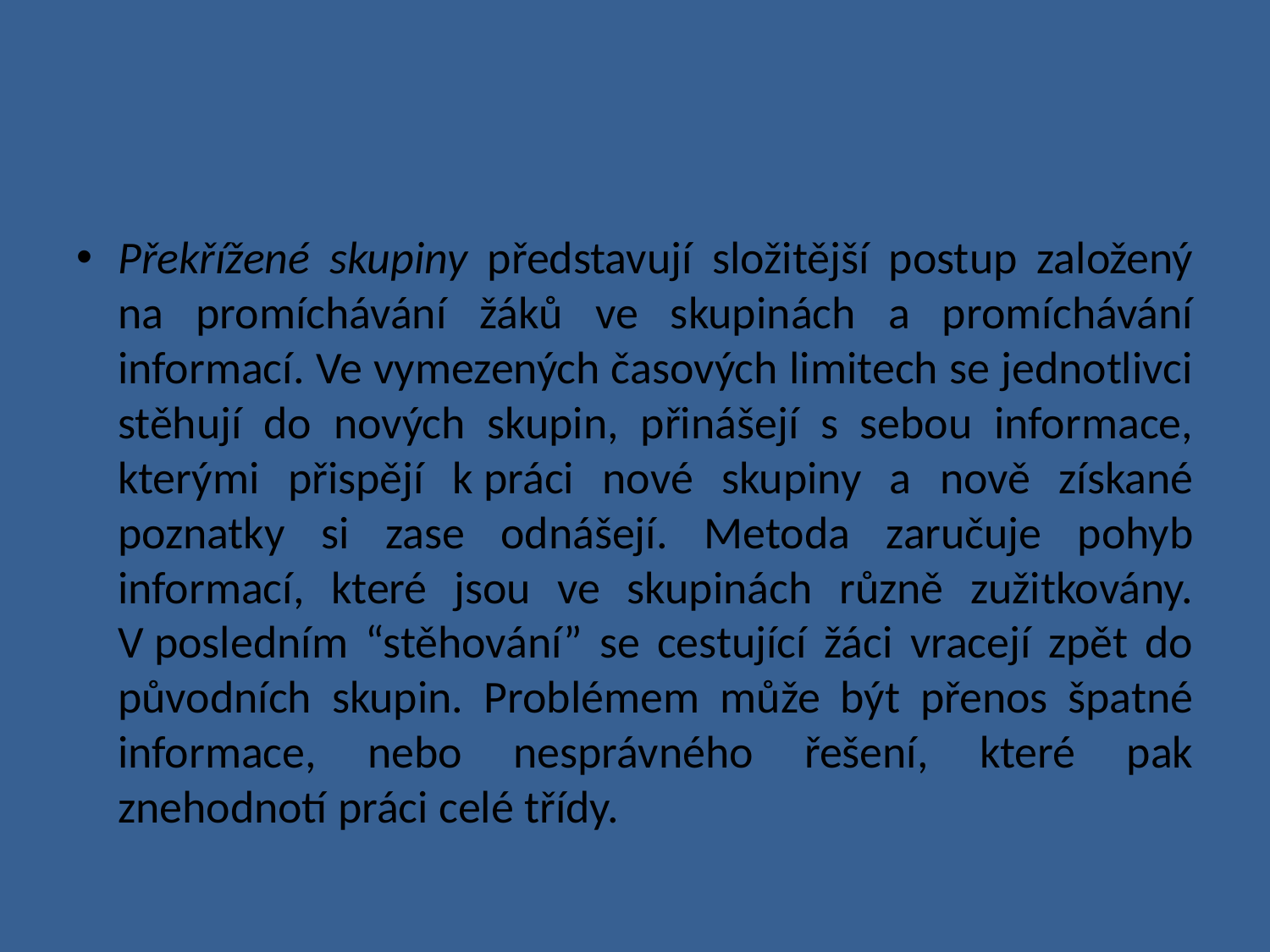

#
Překřížené skupiny představují složitější postup založený na promíchávání žáků ve skupinách a promíchávání informací. Ve vymezených časových limitech se jednotlivci stěhují do nových skupin, přinášejí s sebou informace, kterými přispějí k práci nové skupiny a nově získané poznatky si zase odnášejí. Metoda zaručuje pohyb informací, které jsou ve skupinách různě zužitkovány. V posledním “stěhování” se cestující žáci vracejí zpět do původních skupin. Problémem může být přenos špatné informace, nebo nesprávného řešení, které pak znehodnotí práci celé třídy.